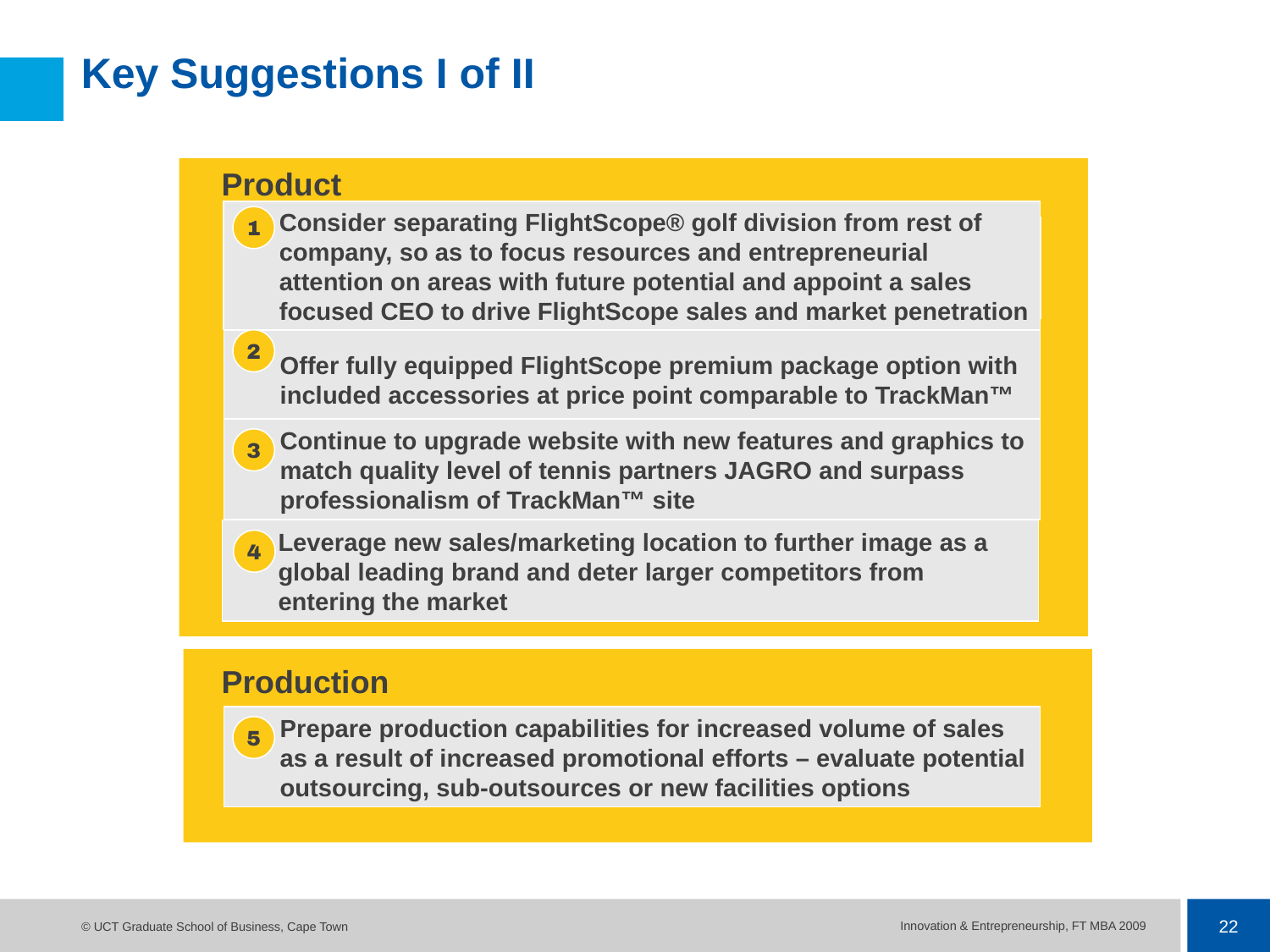

# Key Suggestions I of II

Product
Consider separating FlightScope® golf division from rest of company, so as to focus resources and entrepreneurial attention on areas with future potential and appoint a sales focused CEO to drive FlightScope sales and market penetration
1
Consider separating FlightScope’s ® golf effort from other sports offering to focus resources this high potential area
1
Offer fully equipped FlightScope premium package option with included accessories at price point comparable to TrackMan™
2
Continue to upgrade website with new features and graphics to match quality level of tennis partners JAGRO and surpass professionalism of TrackMan™ site
3
Leverage new sales/marketing location to further image as a global leading brand and deter larger competitors from entering the market
4

Production
Prepare production capabilities for increased volume of sales as a result of increased promotional efforts – evaluate potential outsourcing, sub-outsources or new facilities options
5